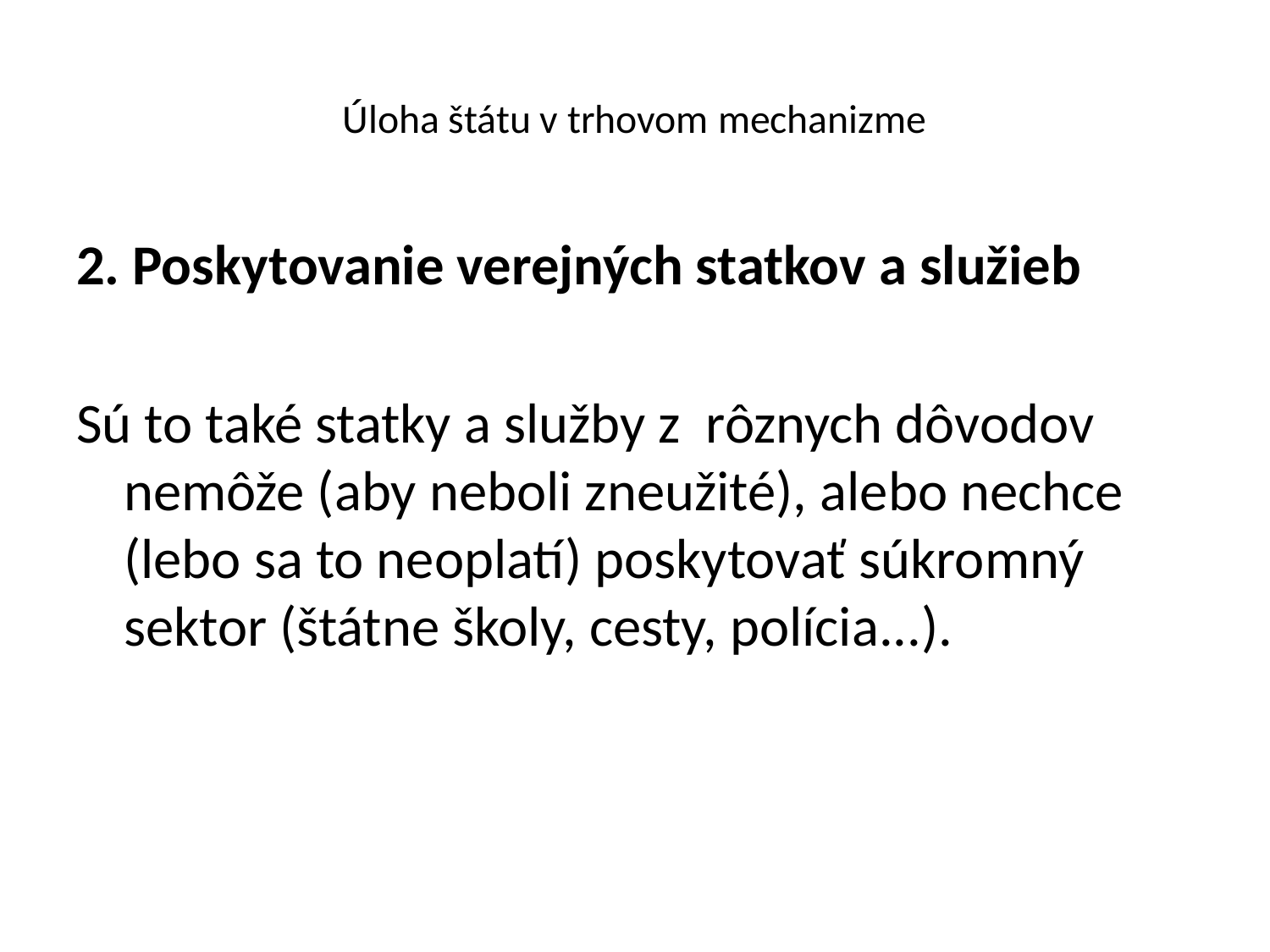

# Úloha štátu v trhovom mechanizme
2. Poskytovanie verejných statkov a služieb

Sú to také statky a služby z  rôznych dôvodov nemôže (aby neboli zneužité), alebo nechce (lebo sa to neoplatí) poskytovať súkromný sektor (štátne školy, cesty, polícia...).